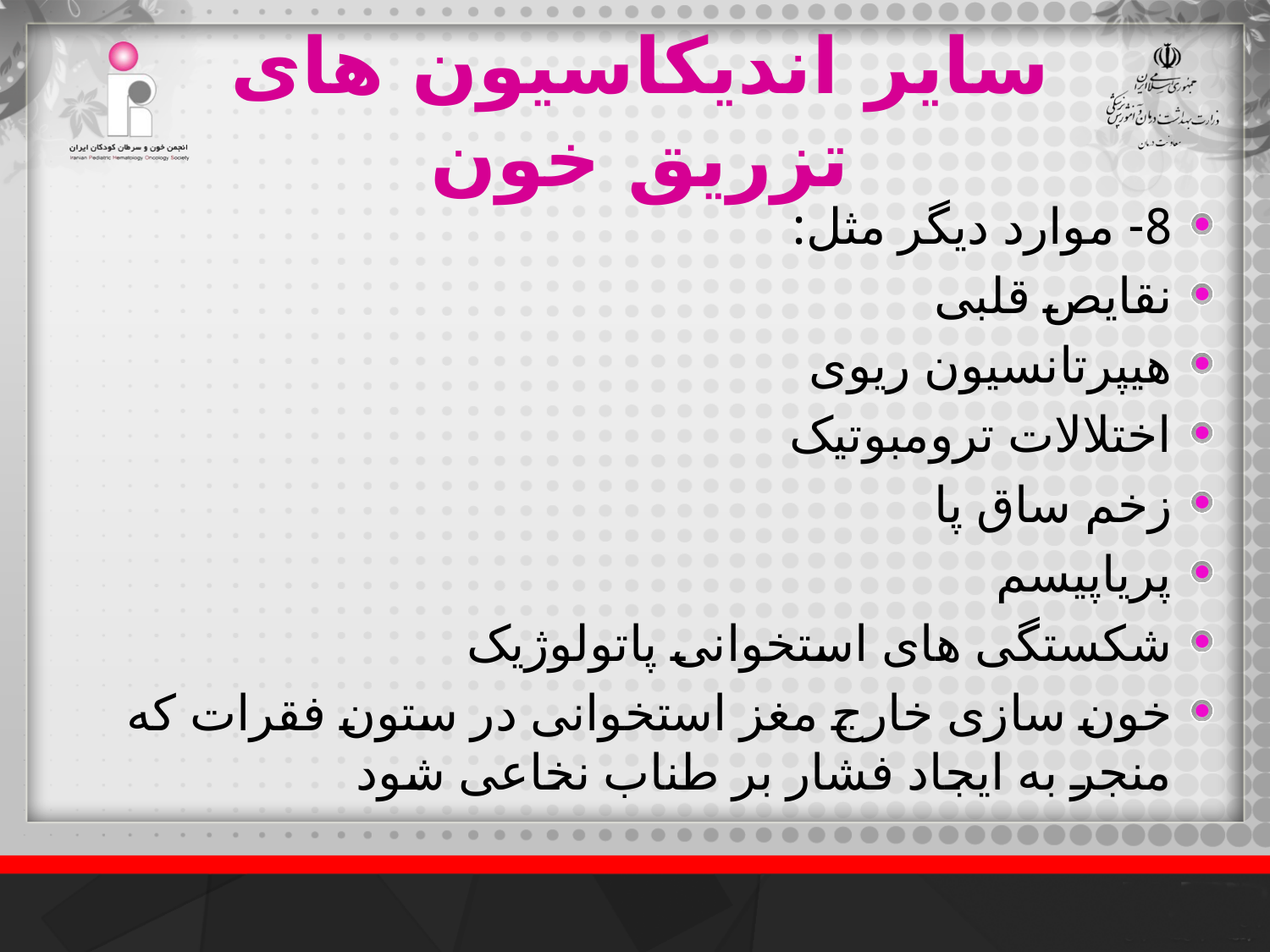

# سایر اندیکاسیون های تزریق خون
8- موارد دیگر مثل:
نقایص قلبی
هیپرتانسیون ریوی
اختلالات ترومبوتیک
زخم ساق پا
پریاپیسم
شکستگی های استخوانی پاتولوژیک
خون سازی خارج مغز استخوانی در ستون فقرات که منجر به ایجاد فشار بر طناب نخاعی شود